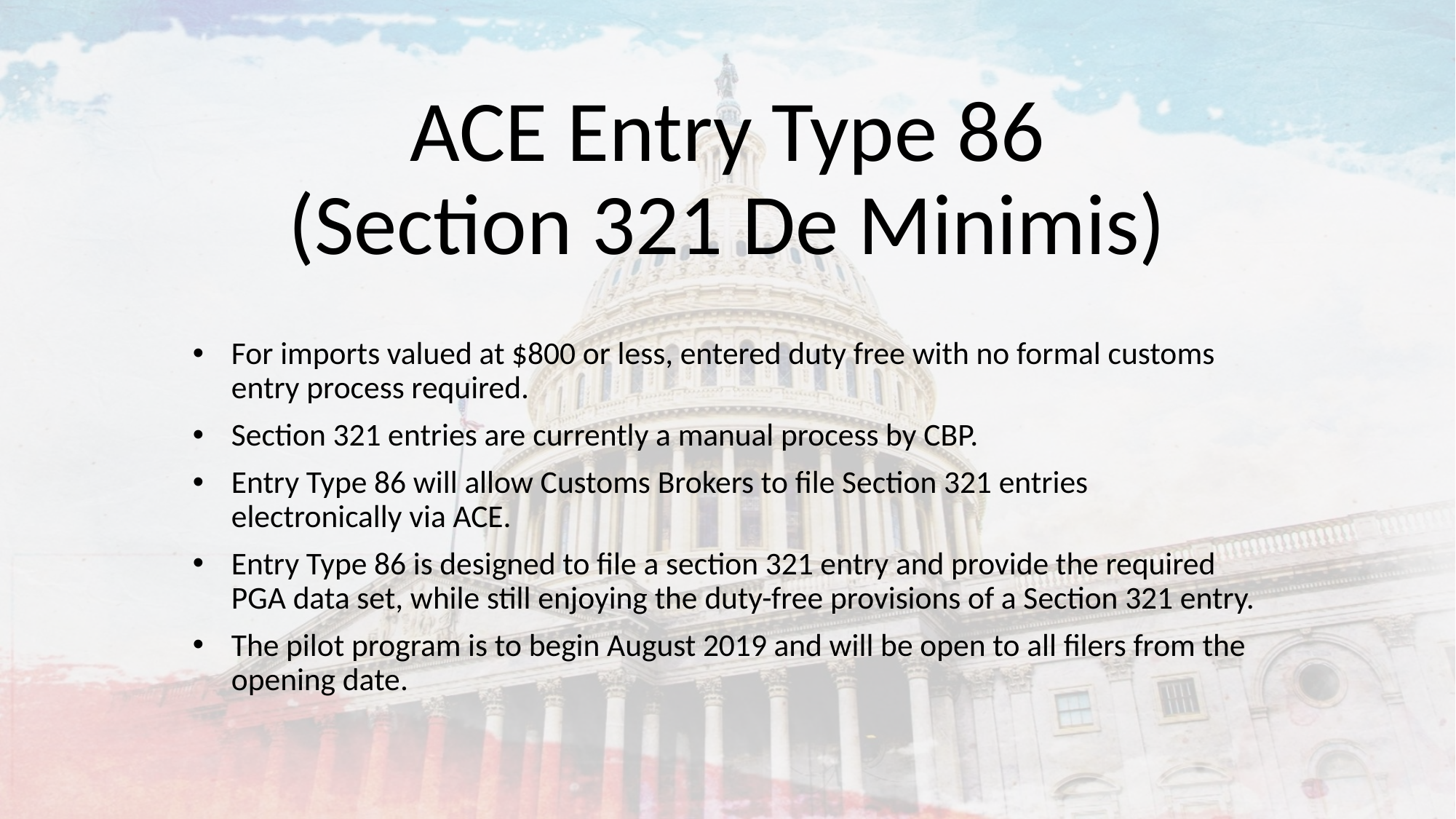

# ACE Entry Type 86 (Section 321 De Minimis)
For imports valued at $800 or less, entered duty free with no formal customs entry process required.
Section 321 entries are currently a manual process by CBP.
Entry Type 86 will allow Customs Brokers to file Section 321 entries electronically via ACE.
Entry Type 86 is designed to file a section 321 entry and provide the required PGA data set, while still enjoying the duty-free provisions of a Section 321 entry.
The pilot program is to begin August 2019 and will be open to all filers from the opening date.